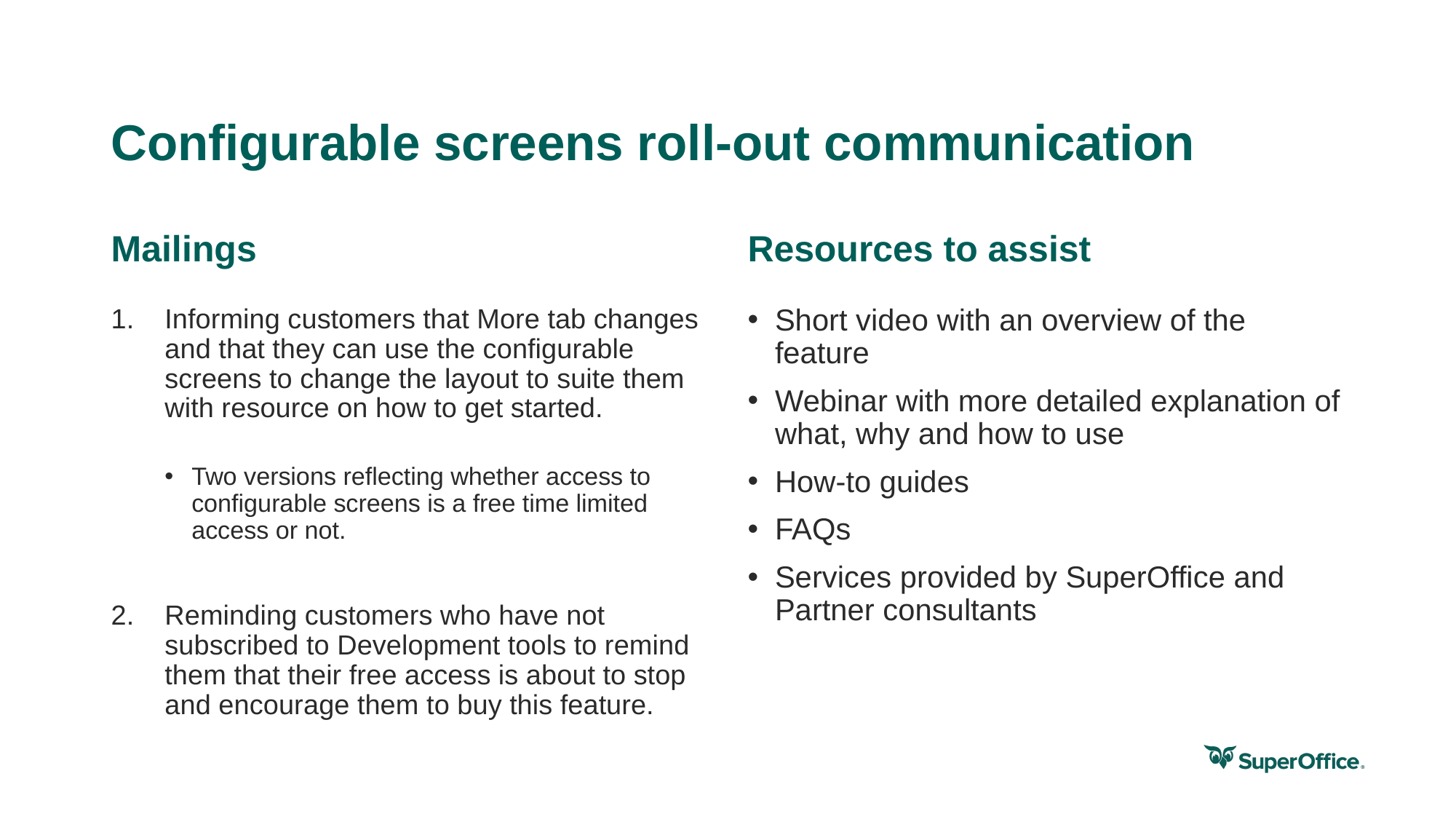

# Configurable screens roll-out communication
Mailings
Resources to assist
Informing customers that More tab changes and that they can use the configurable screens to change the layout to suite them with resource on how to get started.
Two versions reflecting whether access to configurable screens is a free time limited access or not.

Reminding customers who have not subscribed to Development tools to remind them that their free access is about to stop and encourage them to buy this feature.
Short video with an overview of the feature
Webinar with more detailed explanation of what, why and how to use
How-to guides
FAQs
Services provided by SuperOffice and Partner consultants